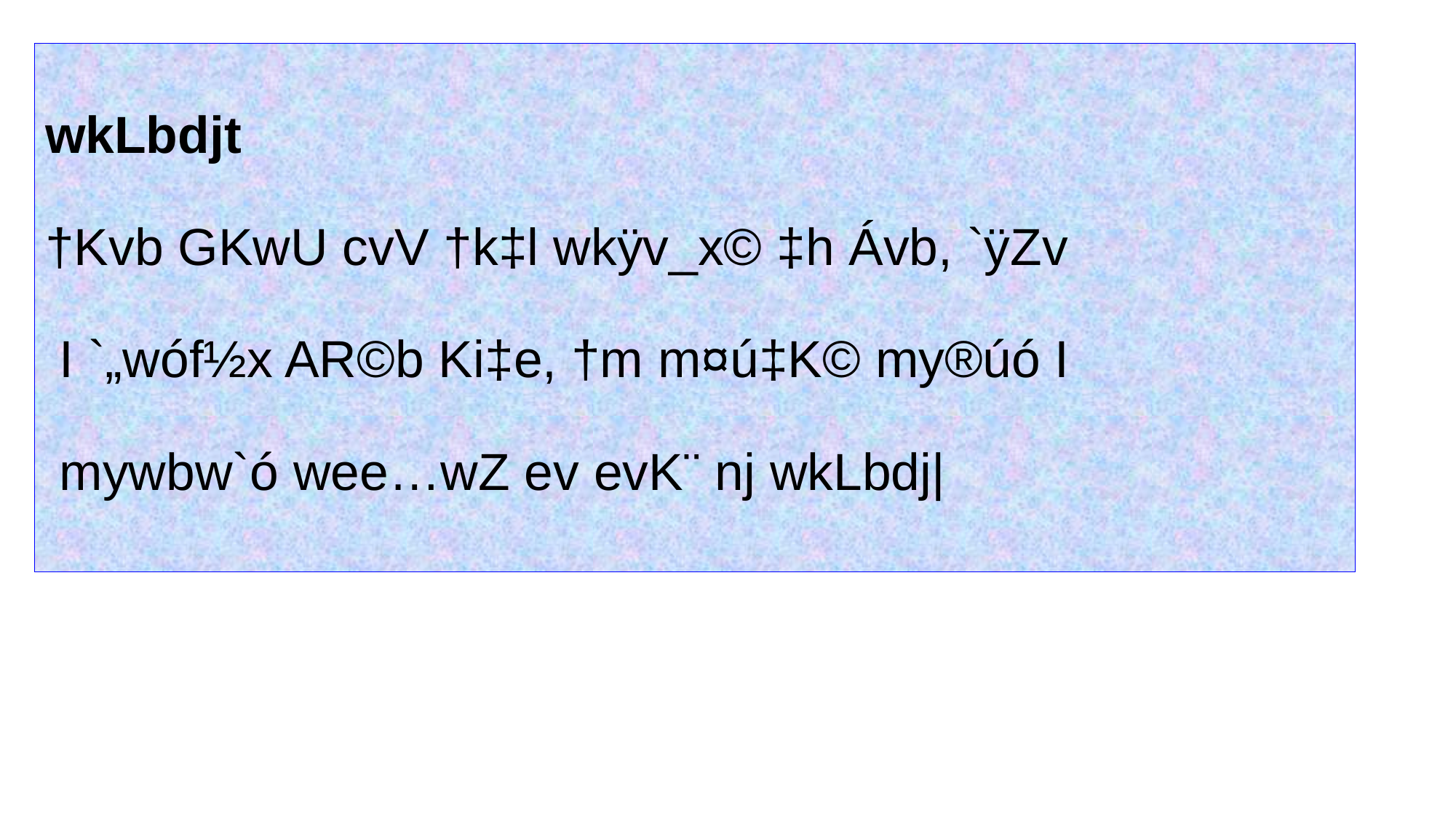

# wkLbdjt †Kvb GKwU cvV †k‡l wkÿv_x© ‡h Ávb, `ÿZv I `„wóf½x AR©b Ki‡e, †m m¤ú‡K© my®úó I mywbw`ó wee…wZ ev evK¨ nj wkLbdj|